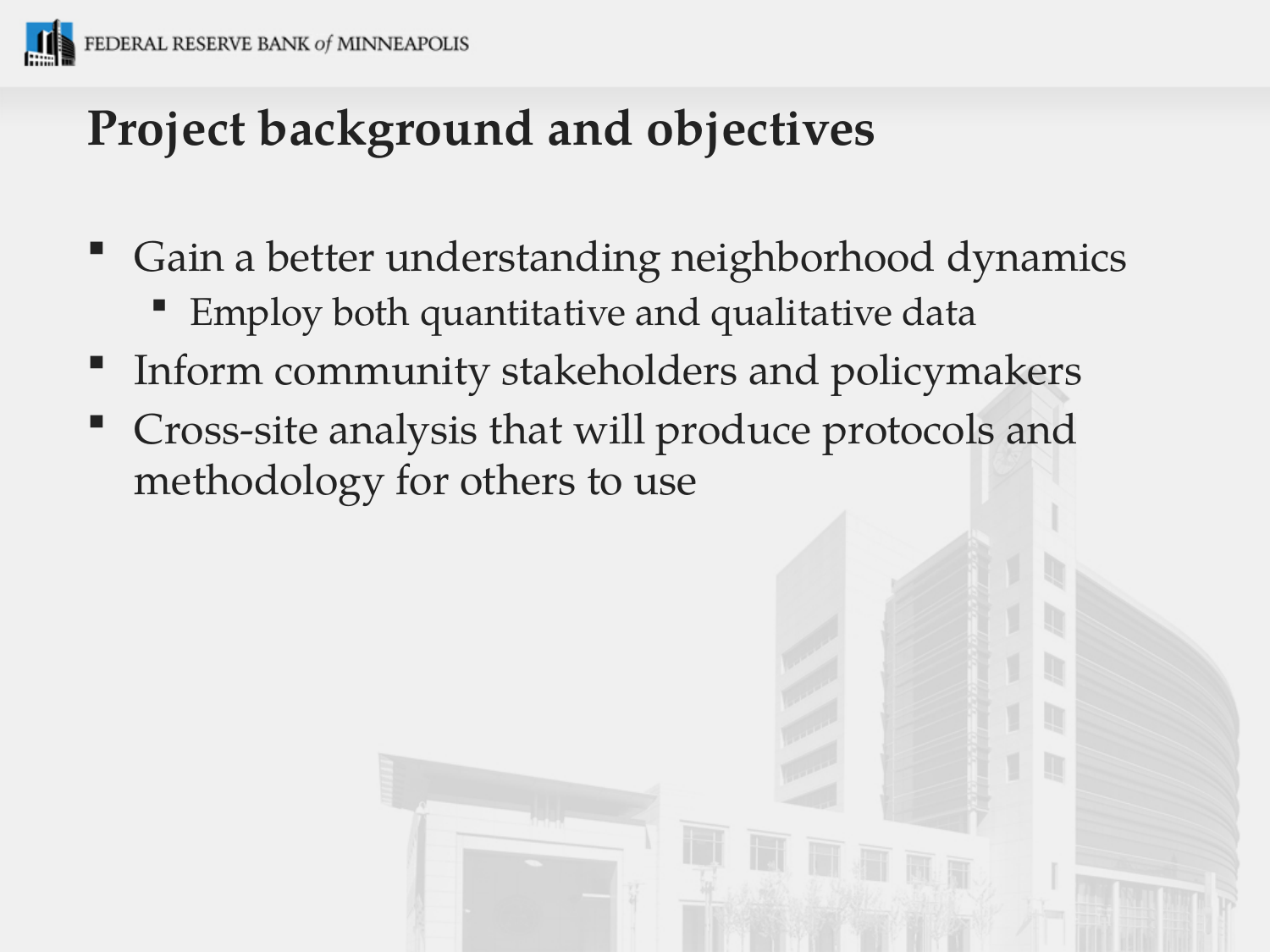

# Project background and objectives
Gain a better understanding neighborhood dynamics
Employ both quantitative and qualitative data
Inform community stakeholders and policymakers
Cross-site analysis that will produce protocols and methodology for others to use